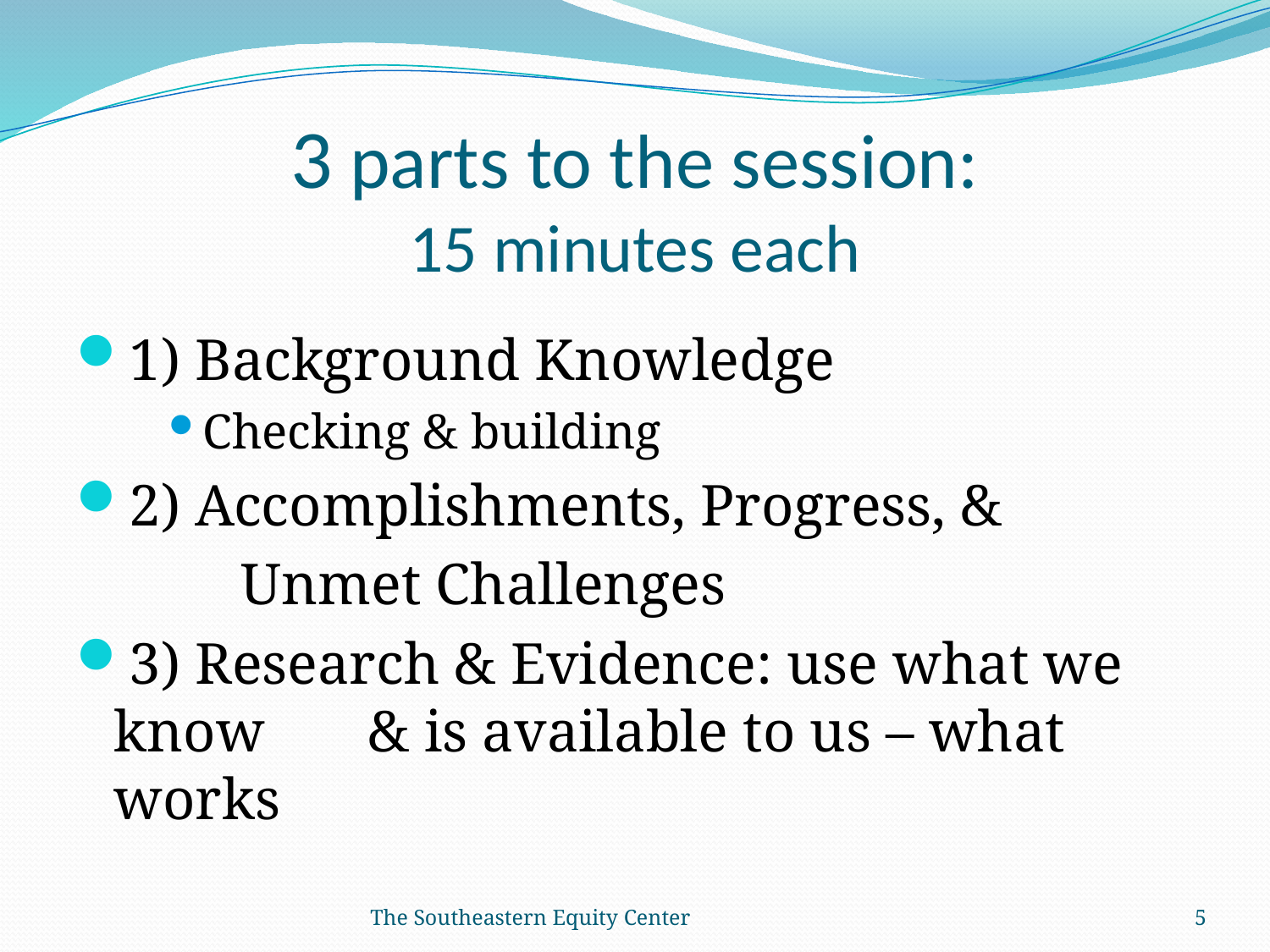

# 3 parts to the session: 15 minutes each
1) Background Knowledge
Checking & building
2) Accomplishments, Progress, &
		Unmet Challenges
3) Research & Evidence: use what we know 	& is available to us – what works
The Southeastern Equity Center
5